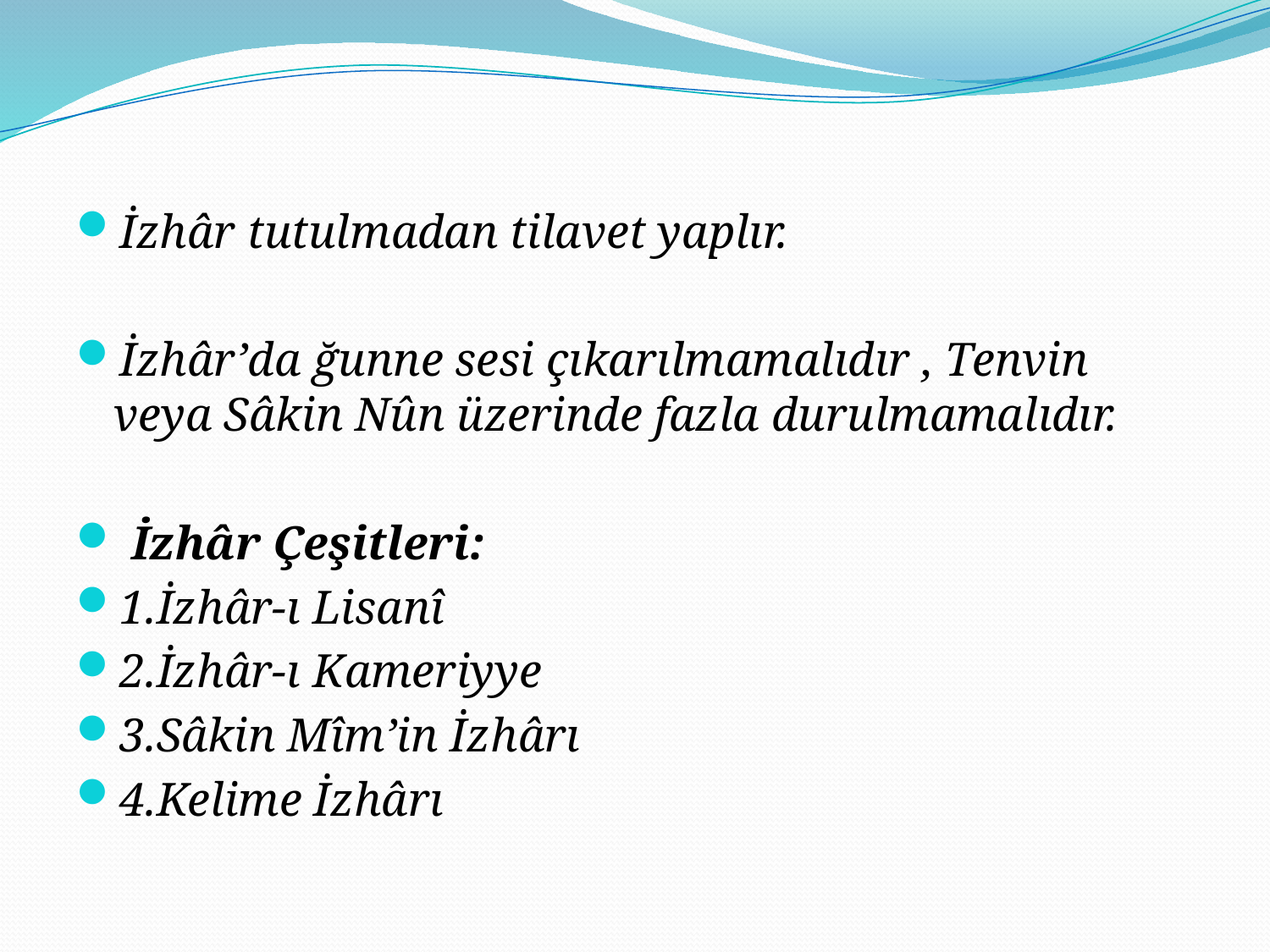

#
İzhâr tutulmadan tilavet yaplır.

İzhâr’da ğunne sesi çıkarılmamalıdır , Tenvin  veya Sâkin Nûn üzerinde fazla durulmamalıdır.

 İzhâr Çeşitleri:
1.İzhâr-ı Lisanî
2.İzhâr-ı Kameriyye
3.Sâkin Mîm’in İzhârı
4.Kelime İzhârı